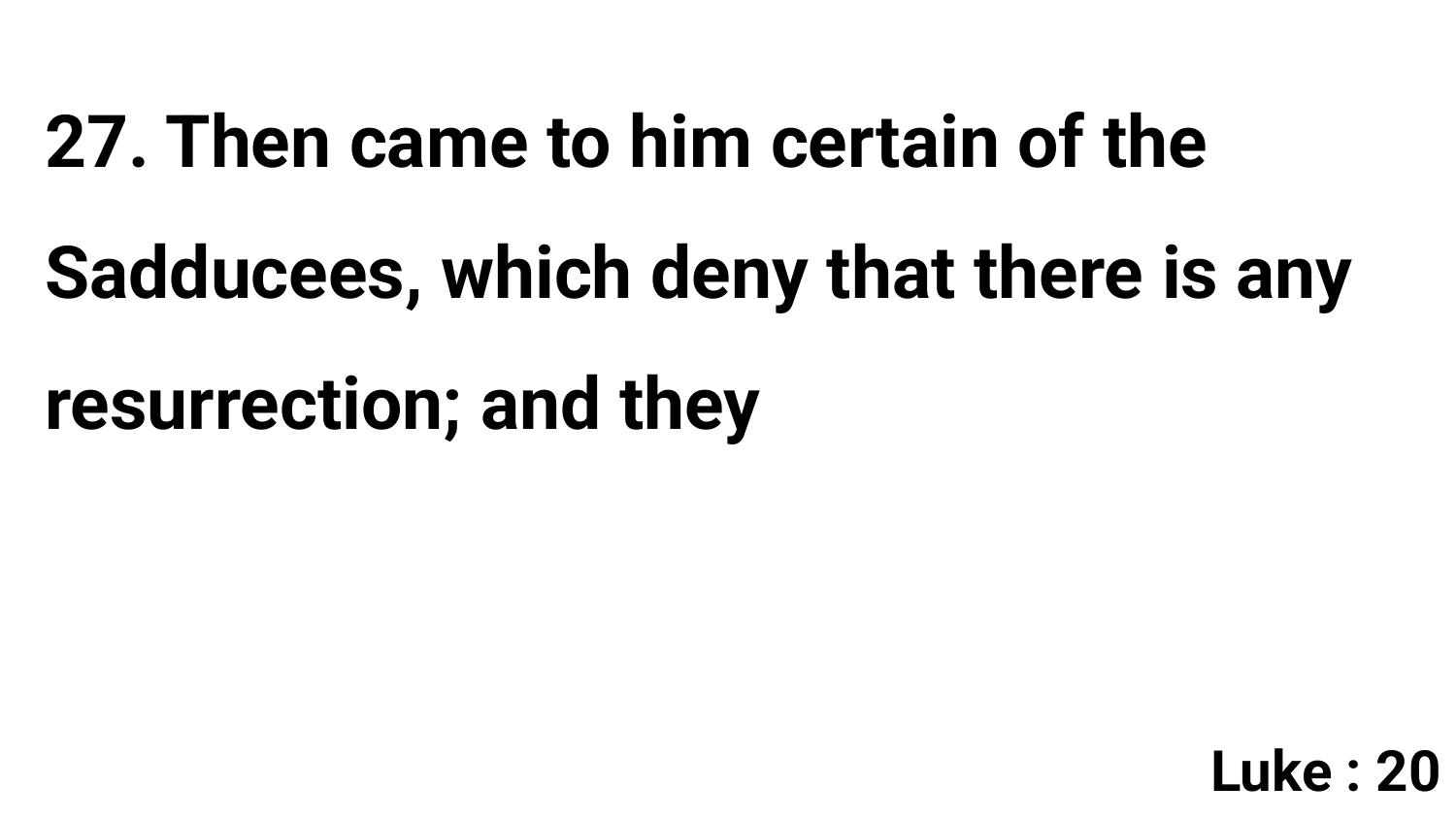

27. Then came to him certain of the Sadducees, which deny that there is any resurrection; and they
Luke : 20